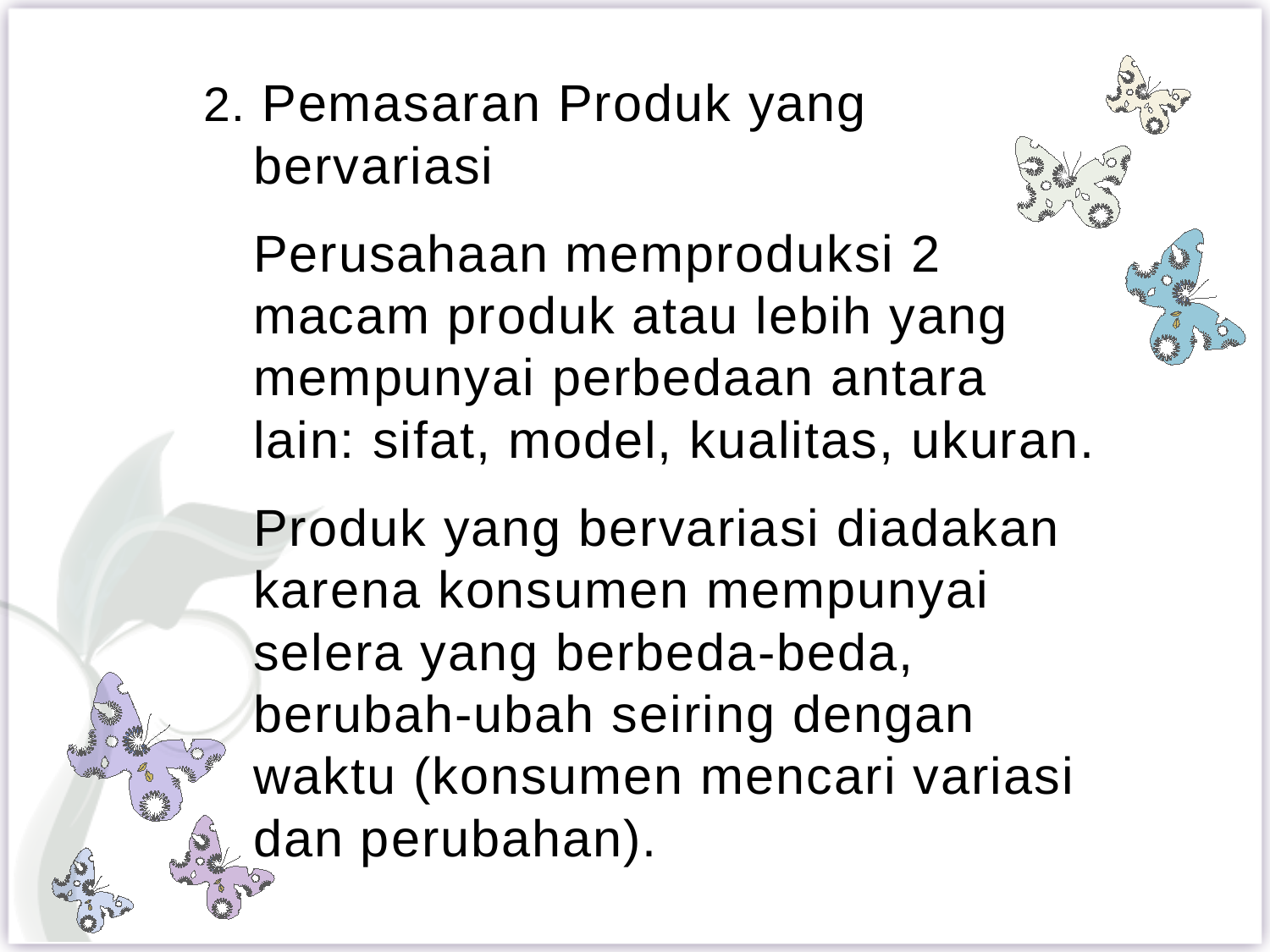

2. Pemasaran Produk yang bervariasi
	Perusahaan memproduksi 2 macam produk atau lebih yang mempunyai perbedaan antara lain: sifat, model, kualitas, ukuran.
	Produk yang bervariasi diadakan karena konsumen mempunyai selera yang berbeda-beda, berubah-ubah seiring dengan waktu (konsumen mencari variasi dan perubahan).